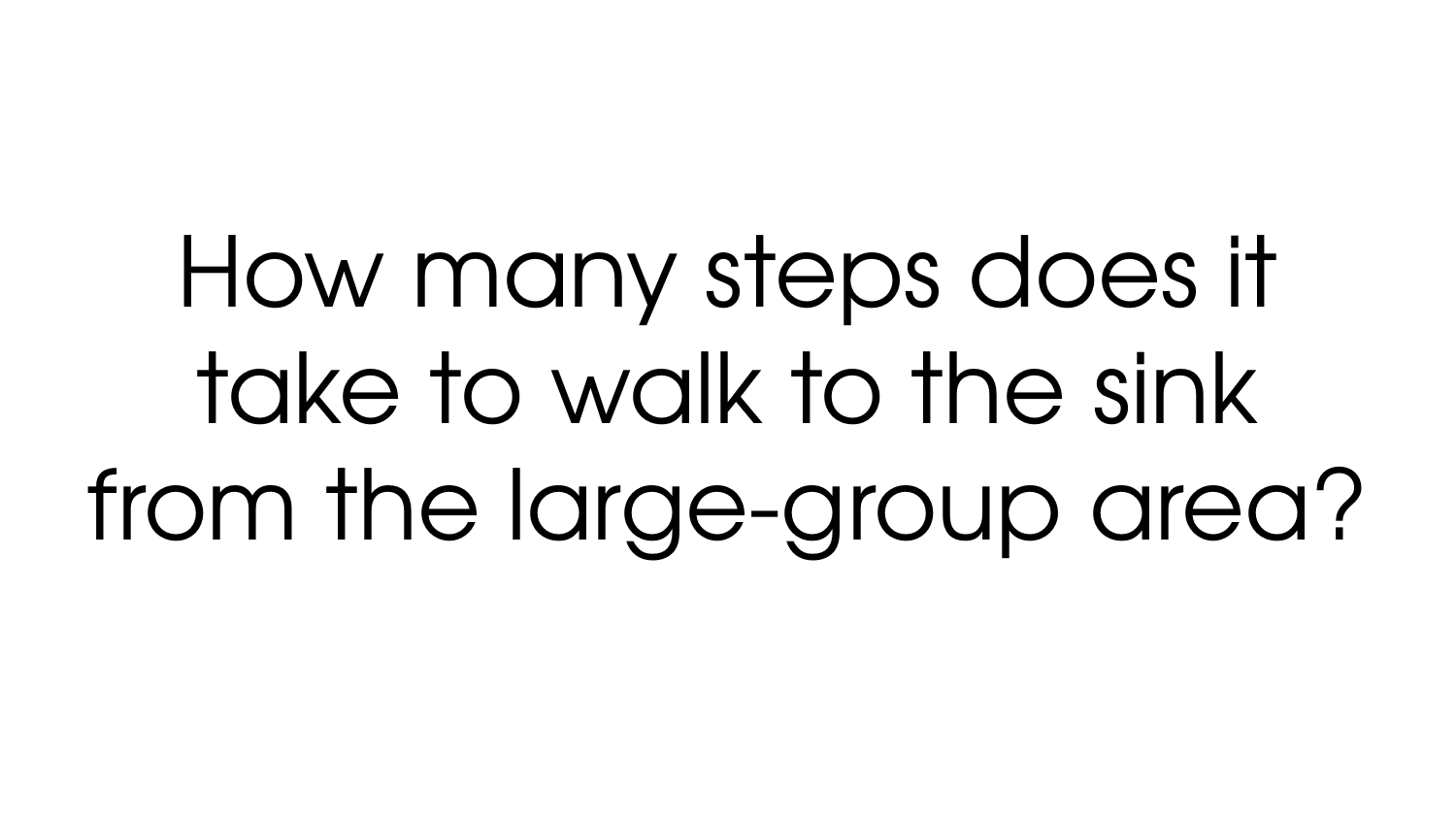

How many steps does it take to walk to the sink from the large-group area?